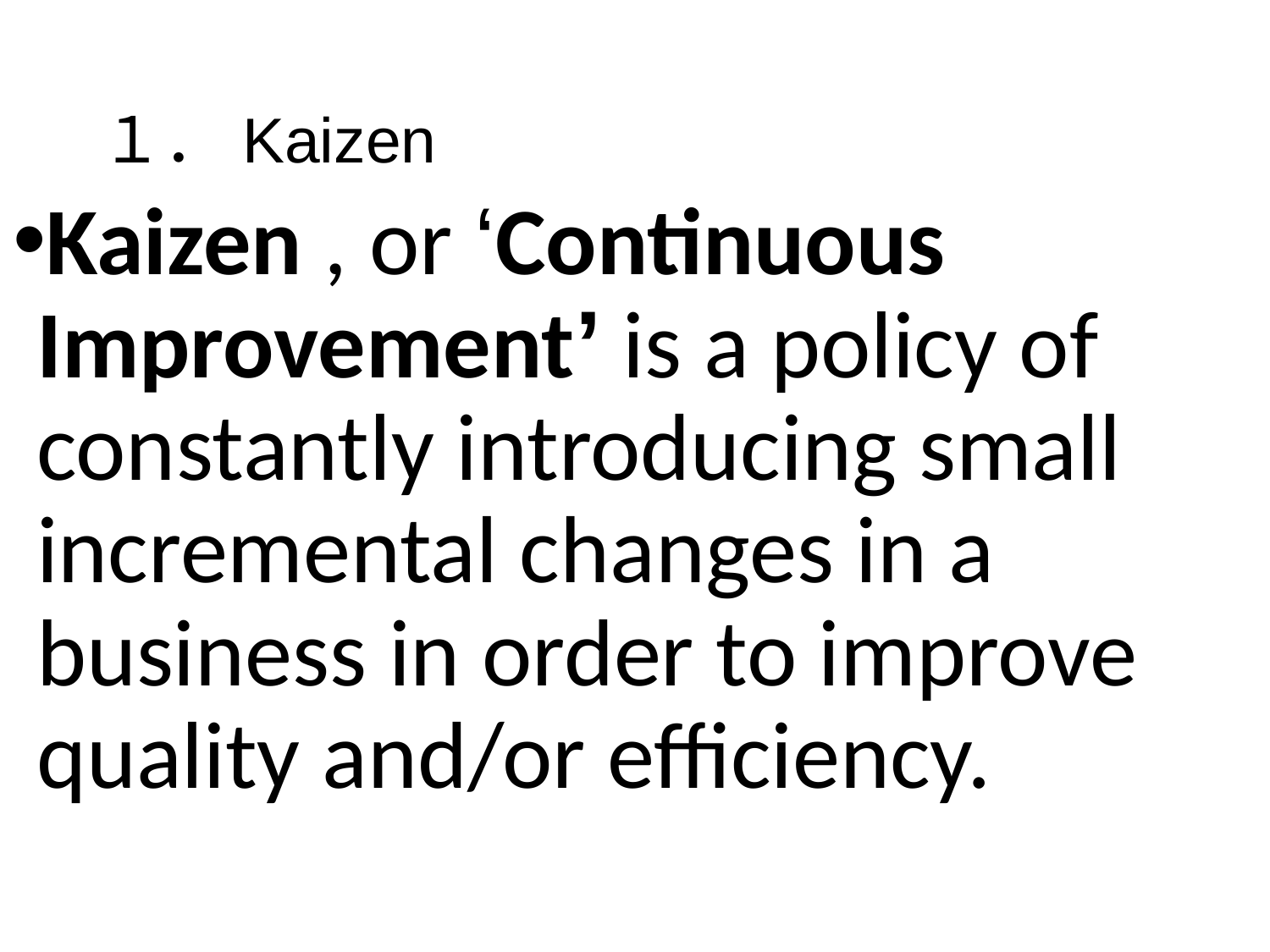

# １．Kaizen
Kaizen , or ‘Continuous Improvement’ is a policy of constantly introducing small incremental changes in a business in order to improve quality and/or efficiency.